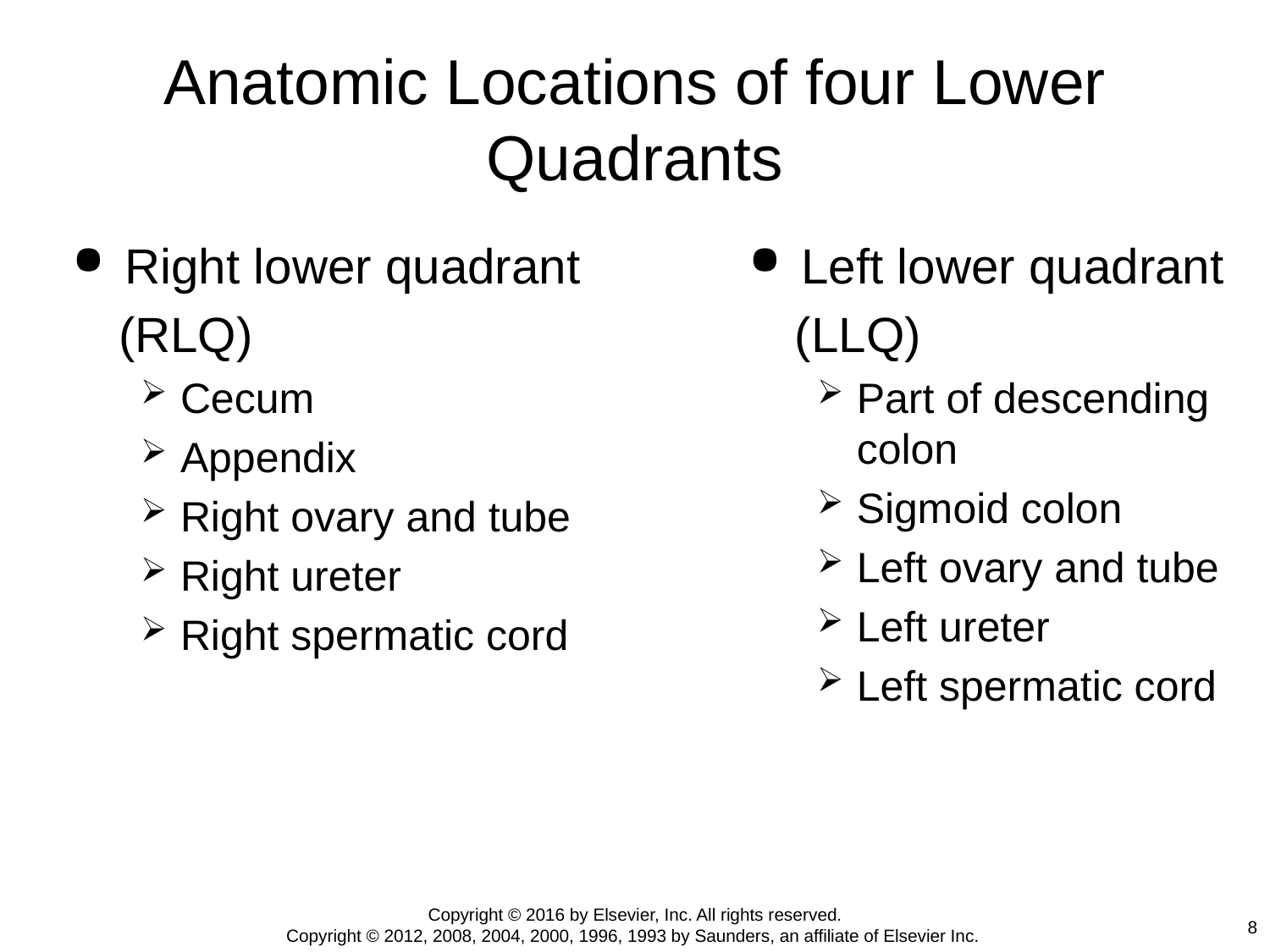

# Anatomic Locations of four Lower Quadrants
Right lower quadrant
   (RLQ)
Cecum
Appendix
Right ovary and tube
Right ureter
Right spermatic cord
Left lower quadrant
   (LLQ)
Part of descending colon
Sigmoid colon
Left ovary and tube
Left ureter
Left spermatic cord
Copyright © 2016 by Elsevier, Inc. All rights reserved.
Copyright © 2012, 2008, 2004, 2000, 1996, 1993 by Saunders, an affiliate of Elsevier Inc.
8